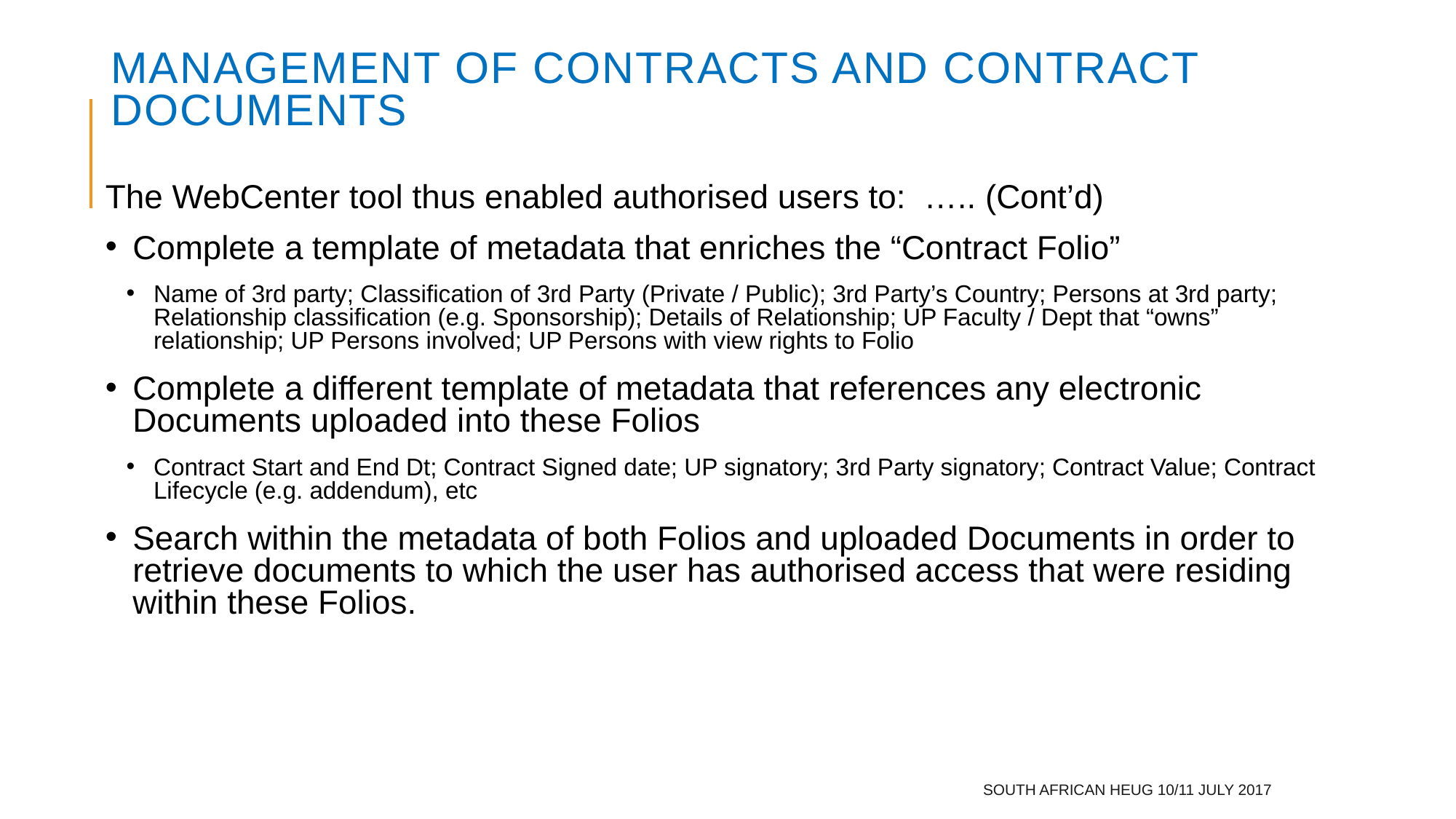

# Management of Contracts and Contract Documents
The WebCenter tool thus enabled authorised users to:  ….. (Cont’d)
Complete a template of metadata that enriches the “Contract Folio”
Name of 3rd party; Classification of 3rd Party (Private / Public); 3rd Party’s Country; Persons at 3rd party; Relationship classification (e.g. Sponsorship); Details of Relationship; UP Faculty / Dept that “owns” relationship; UP Persons involved; UP Persons with view rights to Folio
Complete a different template of metadata that references any electronic Documents uploaded into these Folios
Contract Start and End Dt; Contract Signed date; UP signatory; 3rd Party signatory; Contract Value; Contract Lifecycle (e.g. addendum), etc
Search within the metadata of both Folios and uploaded Documents in order to retrieve documents to which the user has authorised access that were residing within these Folios.
SOUTH AFRICAN HEUG 10/11 JULY 2017